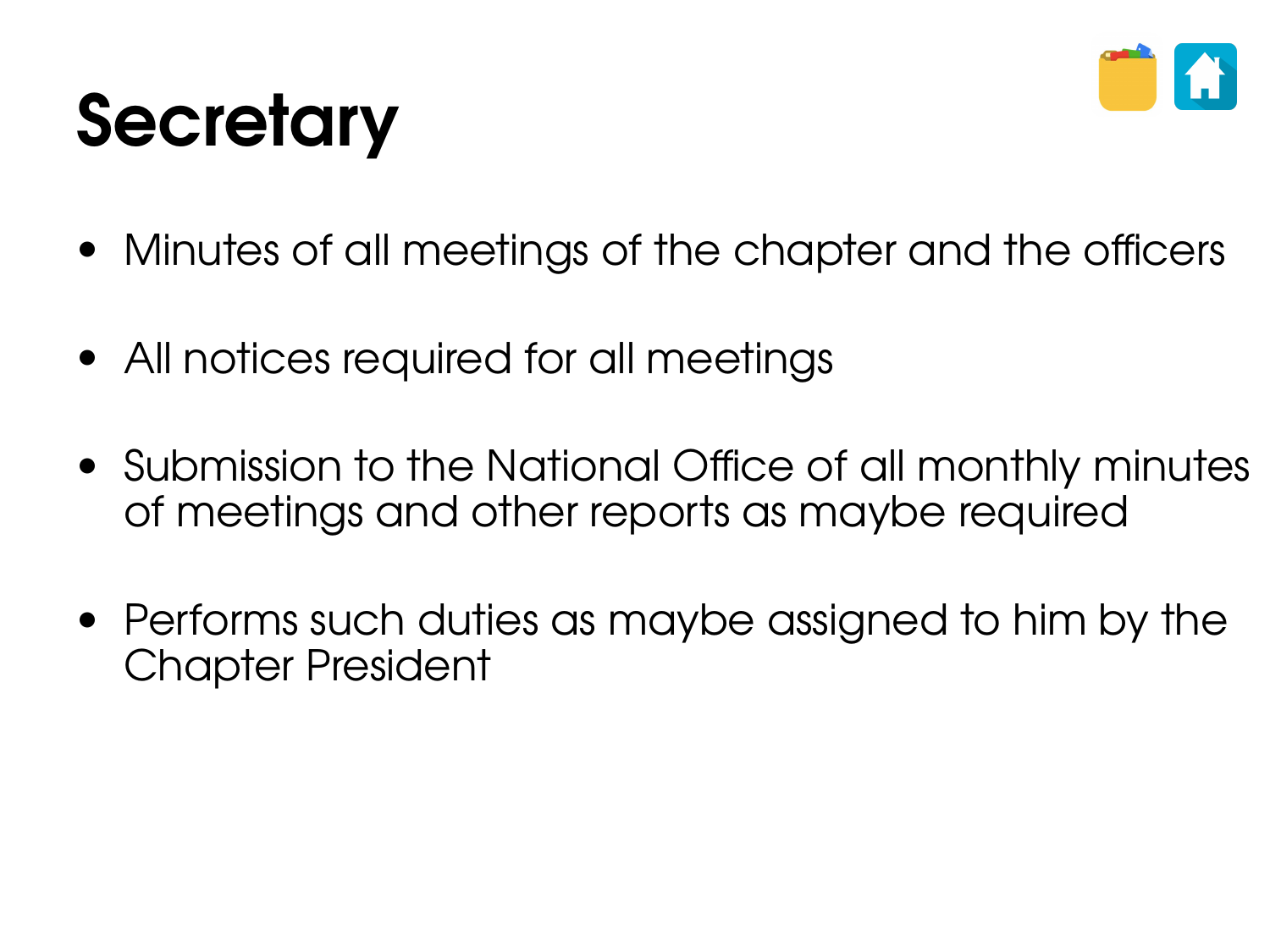

Secretary
Minutes of all meetings of the chapter and the officers

All notices required for all meetings

Submission to the National Office of all monthly minutes of meetings and other reports as maybe required

Performs such duties as maybe assigned to him by the Chapter President